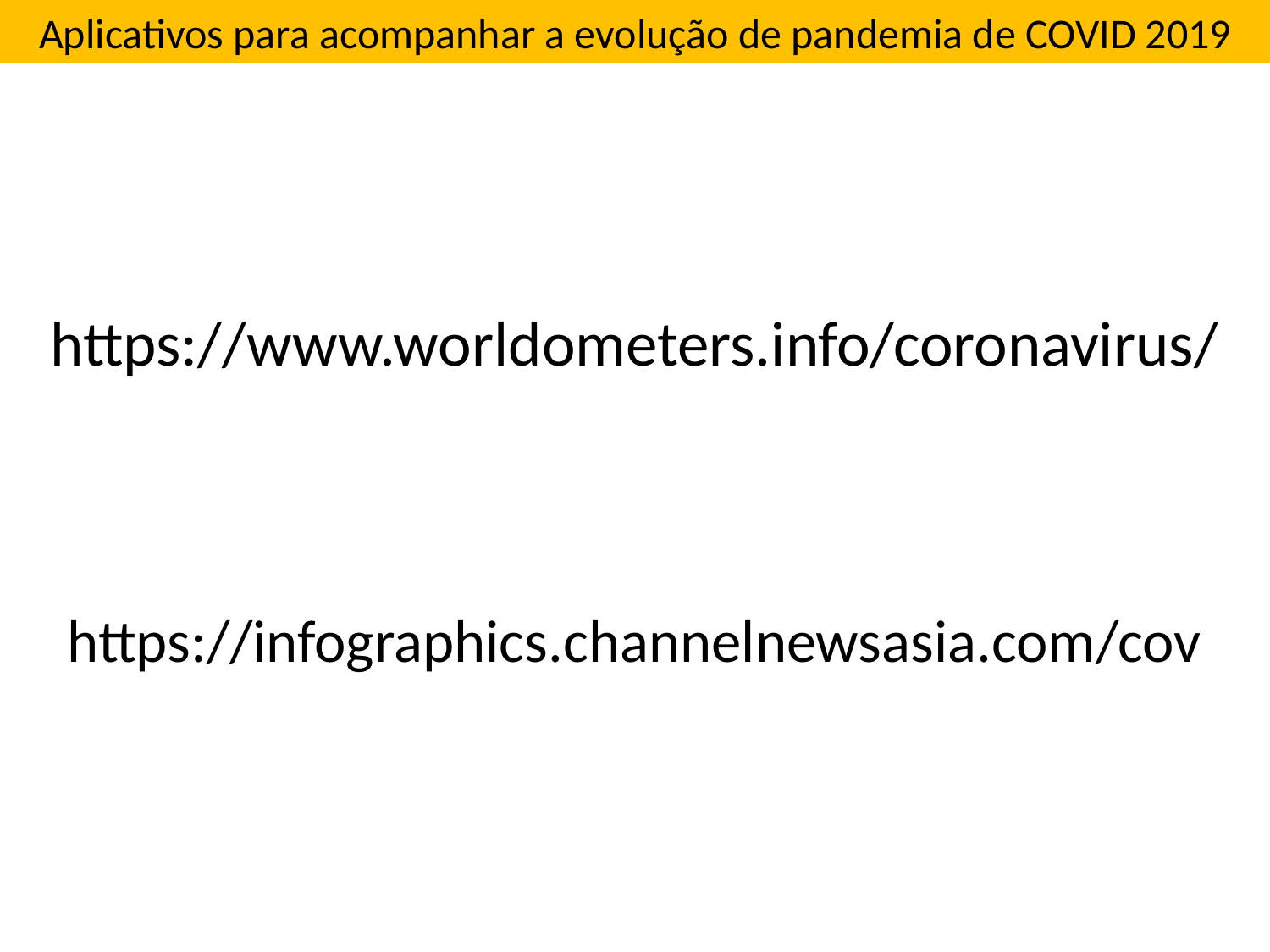

Aplicativos para acompanhar a evolução de pandemia de COVID 2019
https://www.worldometers.info/coronavirus/
https://infographics.channelnewsasia.com/cov